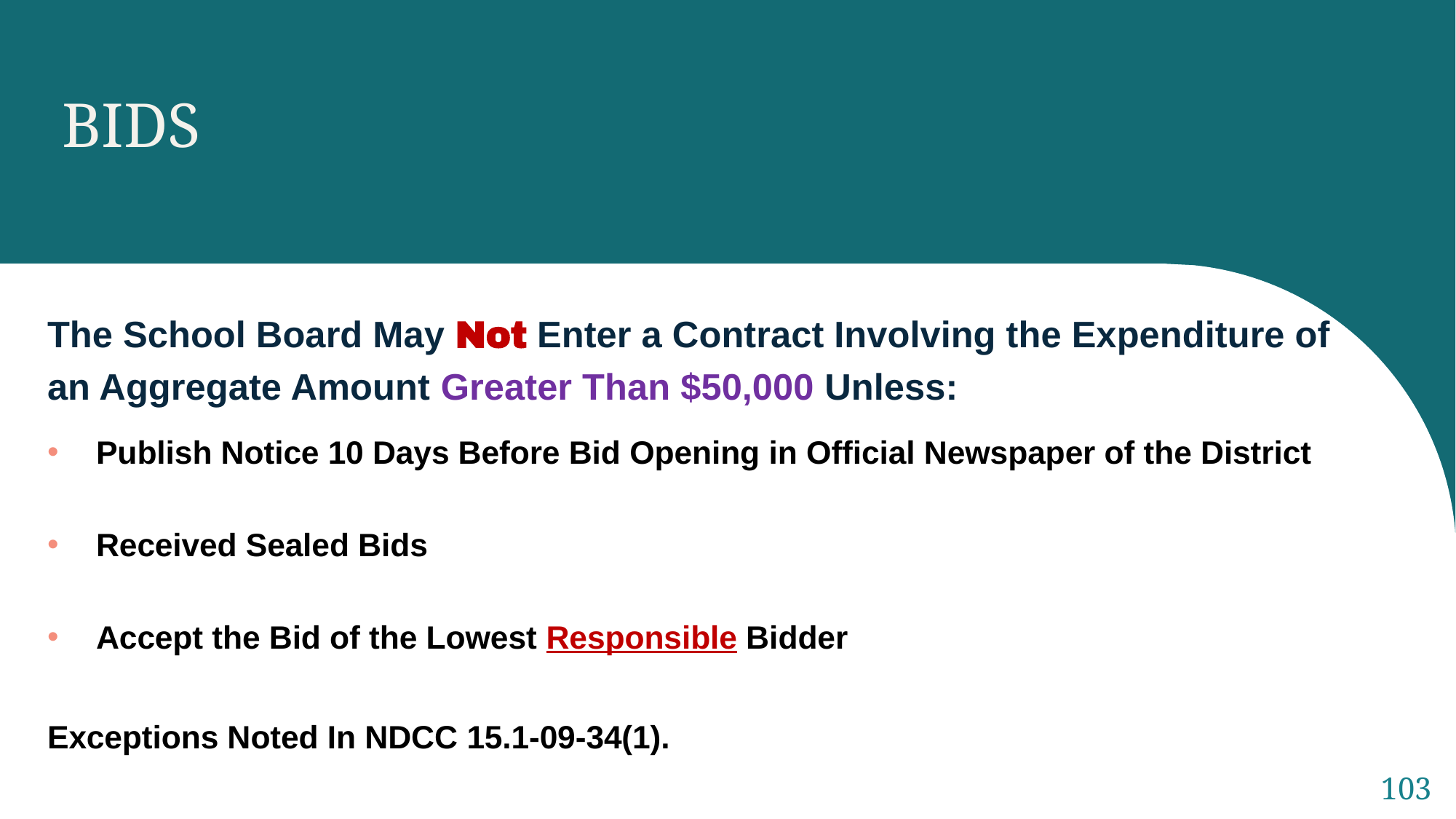

BIDS
The School Board May Not Enter a Contract Involving the Expenditure of an Aggregate Amount Greater Than $50,000 Unless:

Publish Notice 10 Days Before Bid Opening in Official Newspaper of the District

Received Sealed Bids

Accept the Bid of the Lowest Responsible Bidder

Exceptions Noted In NDCC 15.1-09-34(1).

103
Sample Footer Text